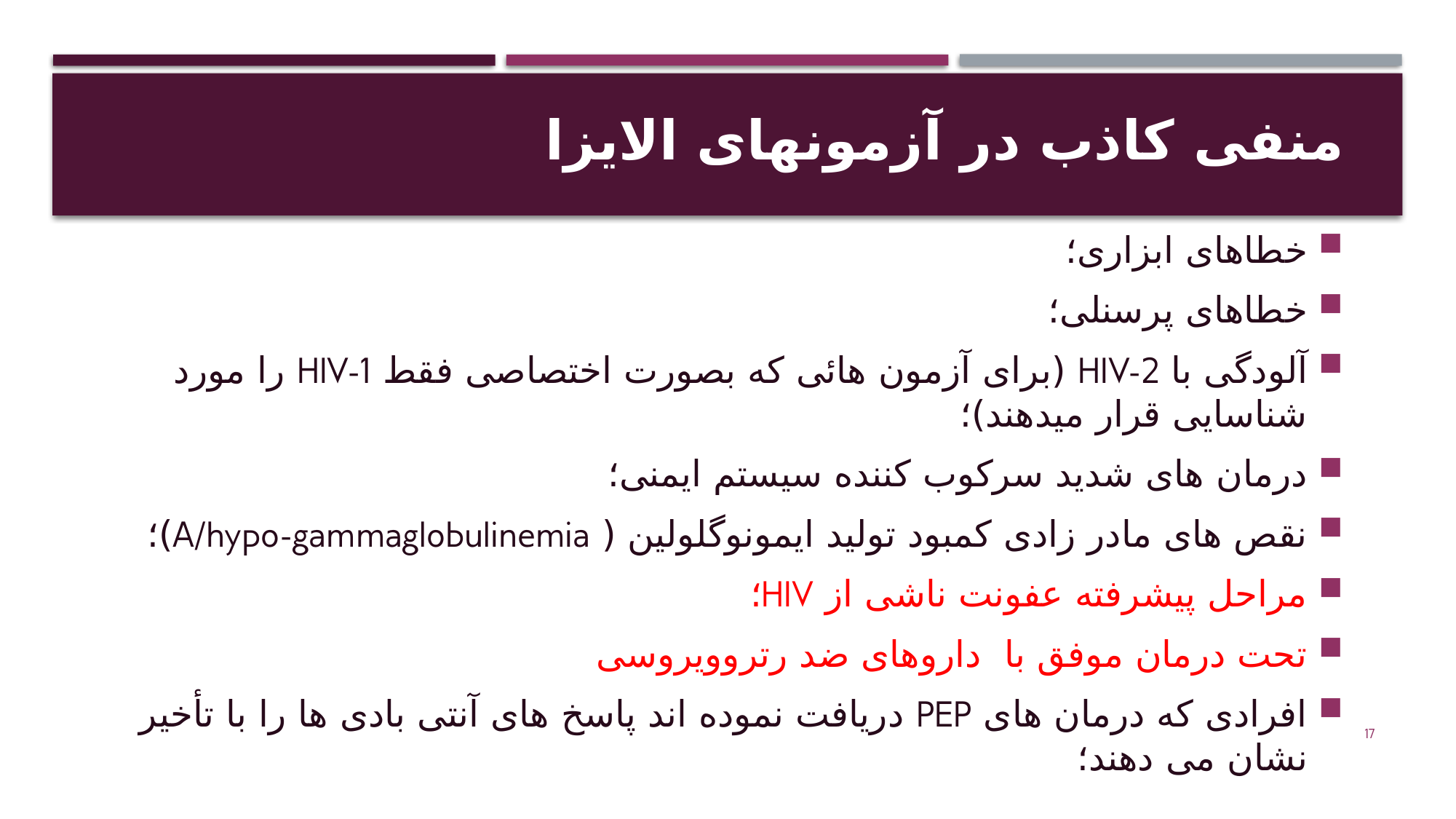

# منفی کاذب در آزمونهای الایزا
خطاهای ابزاری؛
خطاهای پرسنلی؛
آلودگی با HIV-2 (برای آزمون هائی که بصورت اختصاصی فقط HIV-1 را مورد شناسایی قرار میدهند)؛
درمان های شدید سرکوب کننده سیستم ایمنی؛
نقص های مادر زادی کمبود تولید ایمونوگلولین ( A/hypo-gammaglobulinemia)؛
مراحل پیشرفته عفونت ناشی از HIV؛
تحت درمان موفق با  داروهای ضد رتروویروسی
افرادی که درمان های PEP دریافت نموده اند پاسخ های آنتی بادی ها را با تأخیر نشان می دهند؛
17